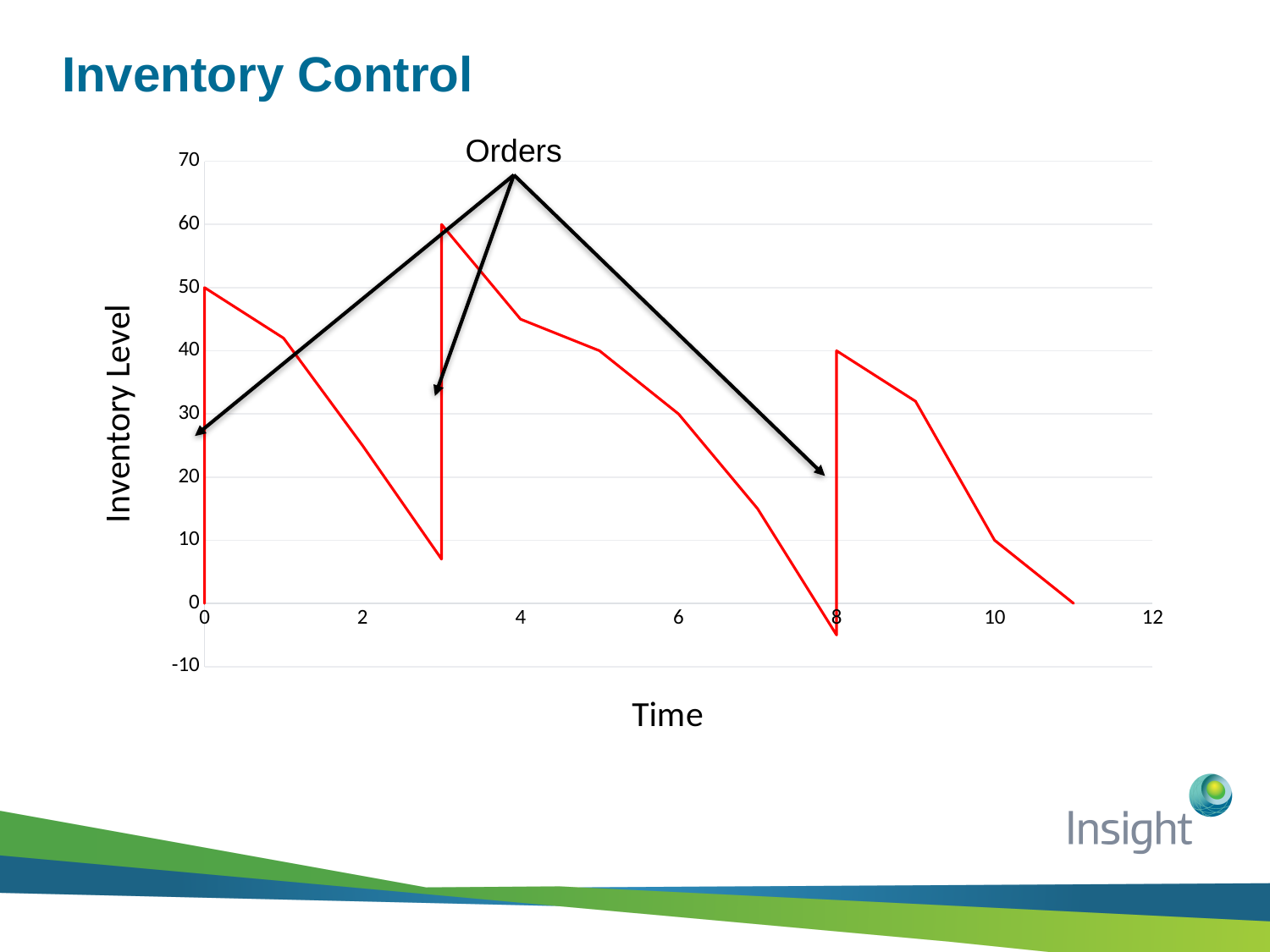

# Inventory Control
Orders

### Chart

| Category | Y-Values |
|---|---|